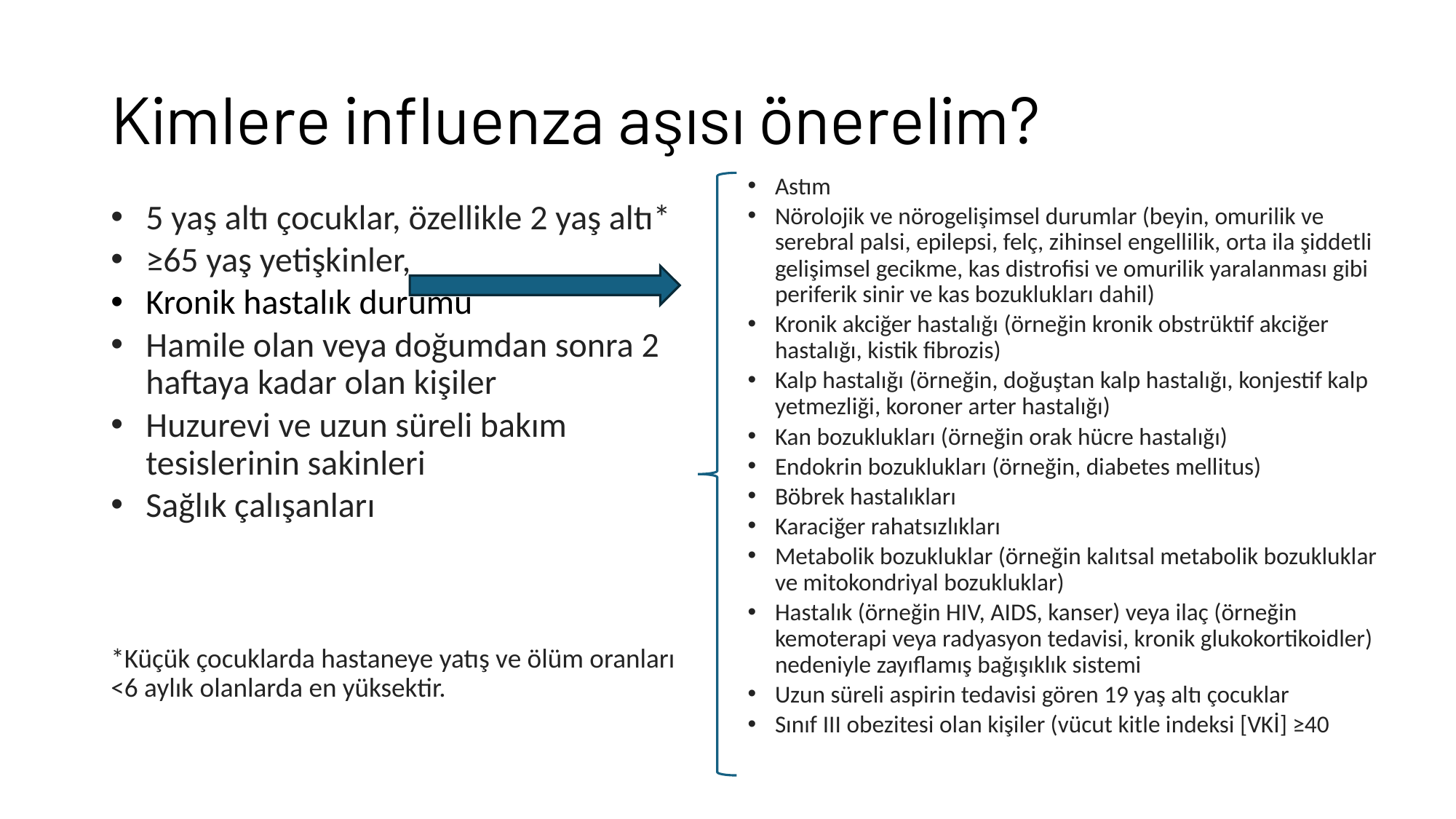

# Kimlere influenza aşısı önerelim?

Astım
Nörolojik ve nörogelişimsel durumlar (beyin, omurilik ve serebral palsi, epilepsi, felç, zihinsel engellilik, orta ila şiddetli gelişimsel gecikme, kas distrofisi ve omurilik yaralanması gibi periferik sinir ve kas bozuklukları dahil)
Kronik akciğer hastalığı (örneğin kronik obstrüktif akciğer hastalığı, kistik fibrozis)
Kalp hastalığı (örneğin, doğuştan kalp hastalığı, konjestif kalp yetmezliği, koroner arter hastalığı)
Kan bozuklukları (örneğin orak hücre hastalığı)
Endokrin bozuklukları (örneğin, diabetes mellitus)
Böbrek hastalıkları
Karaciğer rahatsızlıkları
Metabolik bozukluklar (örneğin kalıtsal metabolik bozukluklar ve mitokondriyal bozukluklar)
Hastalık (örneğin HIV, AIDS, kanser) veya ilaç (örneğin kemoterapi veya radyasyon tedavisi, kronik glukokortikoidler) nedeniyle zayıflamış bağışıklık sistemi
Uzun süreli aspirin tedavisi gören 19 yaş altı çocuklar
Sınıf III obezitesi olan kişiler (vücut kitle indeksi [VKİ] ≥40

5 yaş altı çocuklar, özellikle 2 yaş altı*
≥65 yaş yetişkinler,
Kronik hastalık durumu
Hamile olan veya doğumdan sonra 2 haftaya kadar olan kişiler
Huzurevi ve uzun süreli bakım tesislerinin sakinleri
Sağlık çalışanları

*Küçük çocuklarda hastaneye yatış ve ölüm oranları <6 aylık olanlarda en yüksektir.